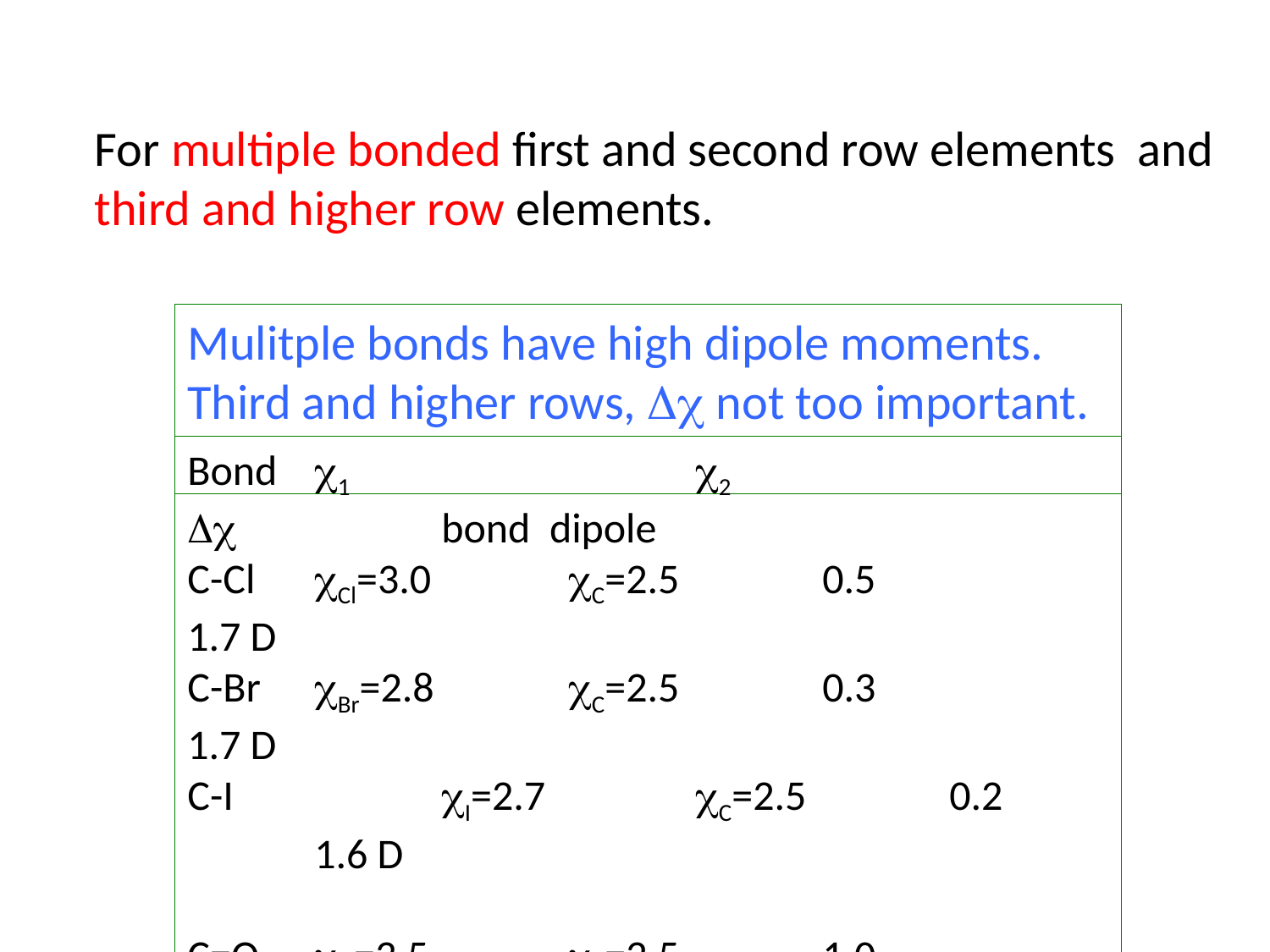

For multiple bonded first and second row elements  and
third and higher row elements.
Mulitple bonds have high dipole moments.
Third and higher rows, Δχ not too important.

Bond	χ1			χ2			Δχ		bond  dipole
C-Cl	χCl=3.0		χC=2.5		0.5		1.7 D
C-Br	χBr=2.8		χC=2.5		0.3		1.7 D
C-I		χI=2.7		χC=2.5		0.2		1.6 D

C=O	χO=3.5		χC=2.5		1.0		2.5 D
C≅N	χN=3.0		χC=2.5		0.5		3.6 D